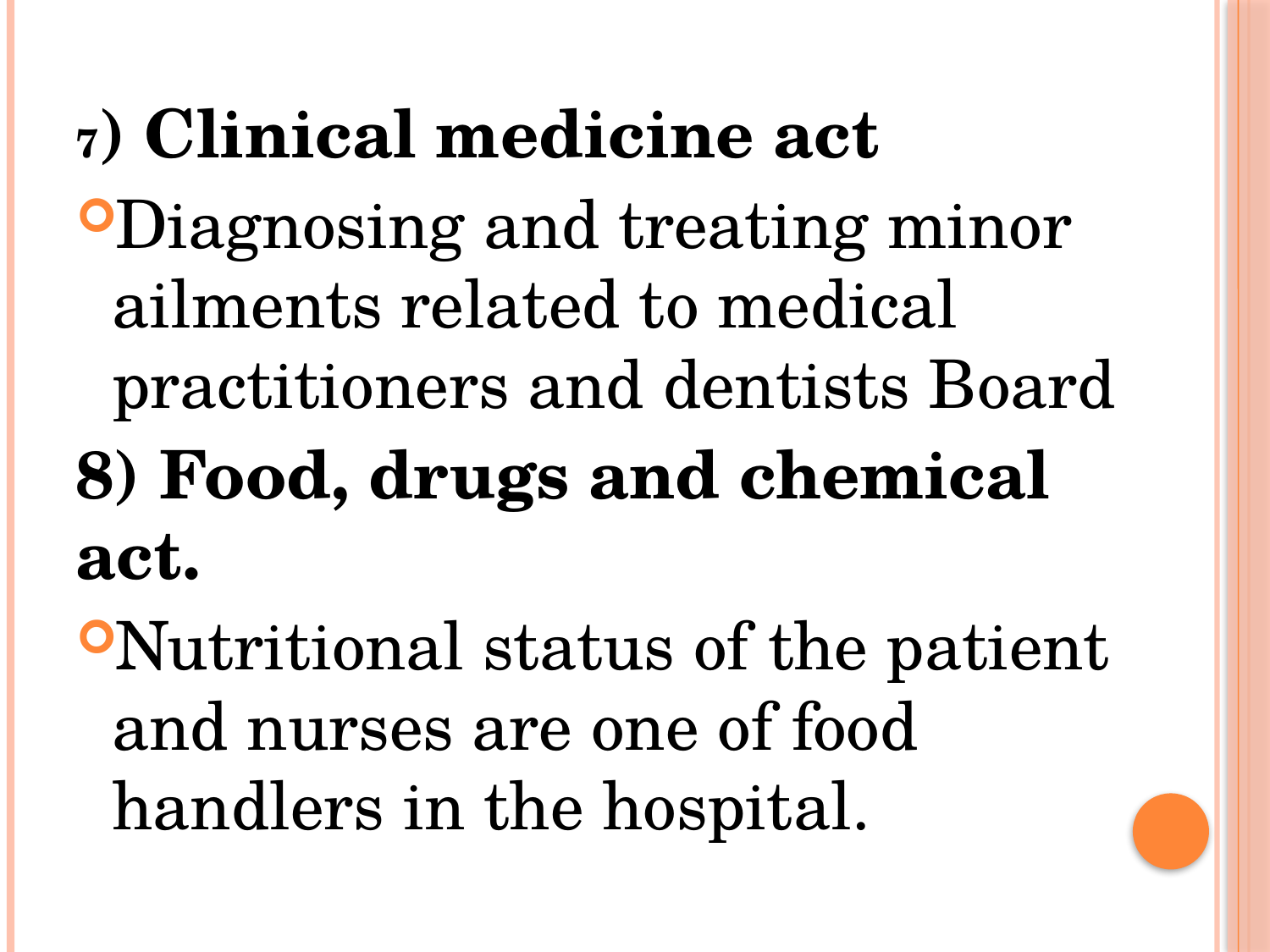

7) Clinical medicine act
Diagnosing and treating minor ailments related to medical practitioners and dentists Board
8) Food, drugs and chemical act.
Nutritional status of the patient and nurses are one of food handlers in the hospital.